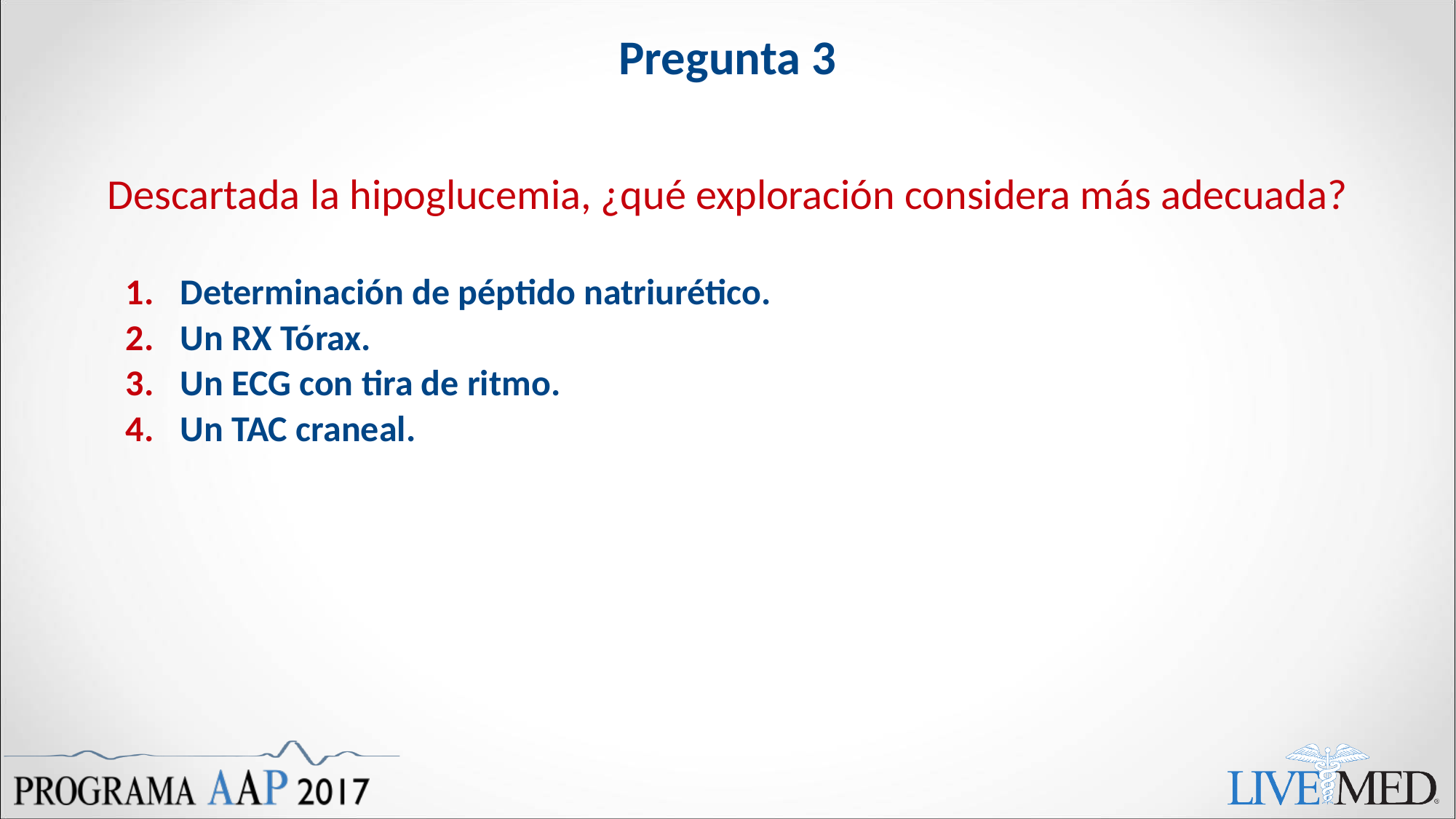

# Pregunta 3
Descartada la hipoglucemia, ¿qué exploración considera más adecuada?
Determinación de péptido natriurético.
Un RX Tórax.
Un ECG con tira de ritmo.
Un TAC craneal.